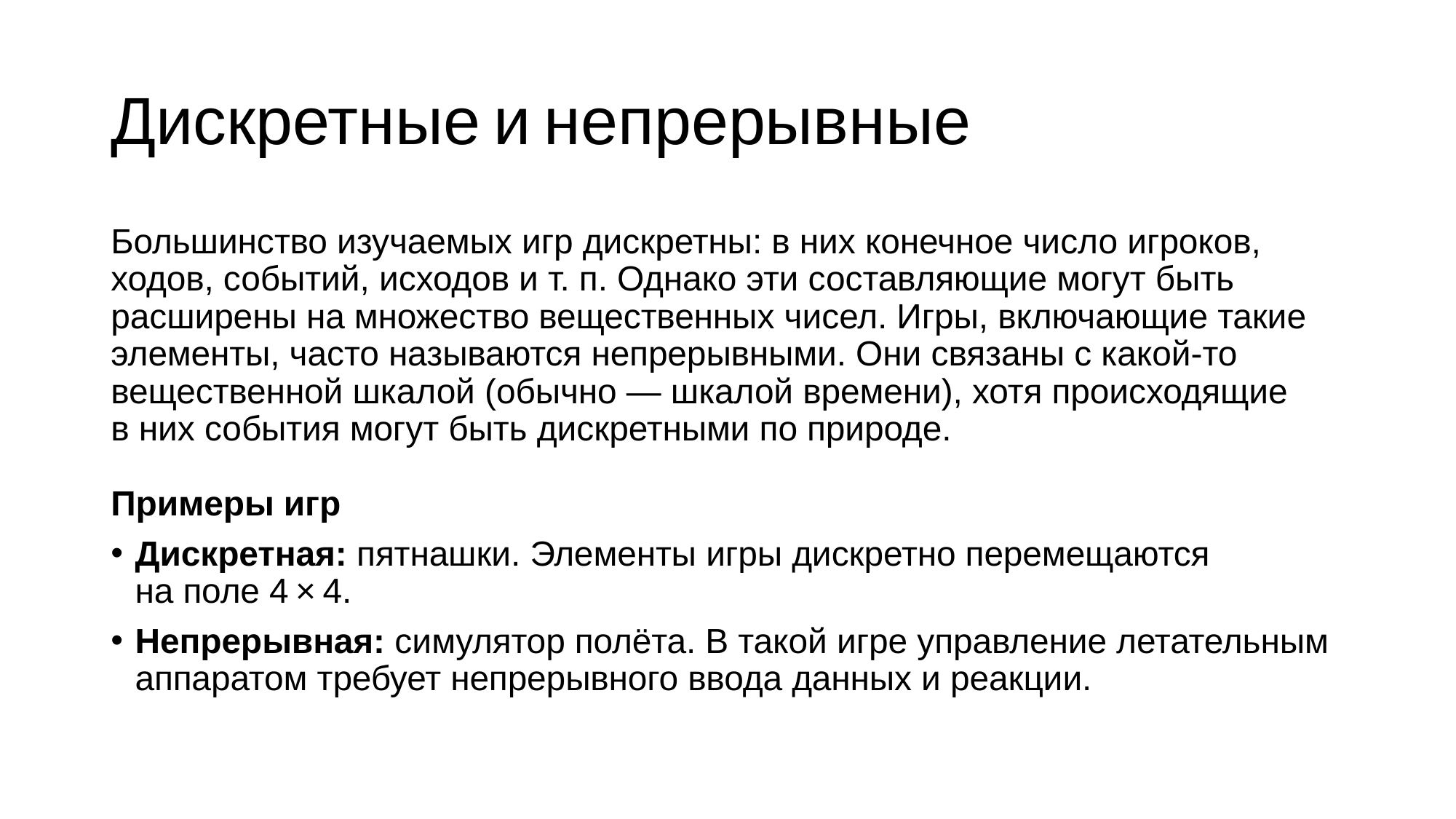

# Дискретные и непрерывные
Большинство изучаемых игр дискретны: в них конечное число игроков, ходов, событий, исходов и т. п. Однако эти составляющие могут быть расширены на множество вещественных чисел. Игры, включающие такие элементы, часто называются непрерывными. Они связаны с какой‑то вещественной шкалой (обычно — шкалой времени), хотя происходящие в них события могут быть дискретными по природе.
Примеры игр
Дискретная: пятнашки. Элементы игры дискретно перемещаются на поле 4 × 4.
Непрерывная: симулятор полёта. В такой игре управление летательным аппаратом требует непрерывного ввода данных и реакции.